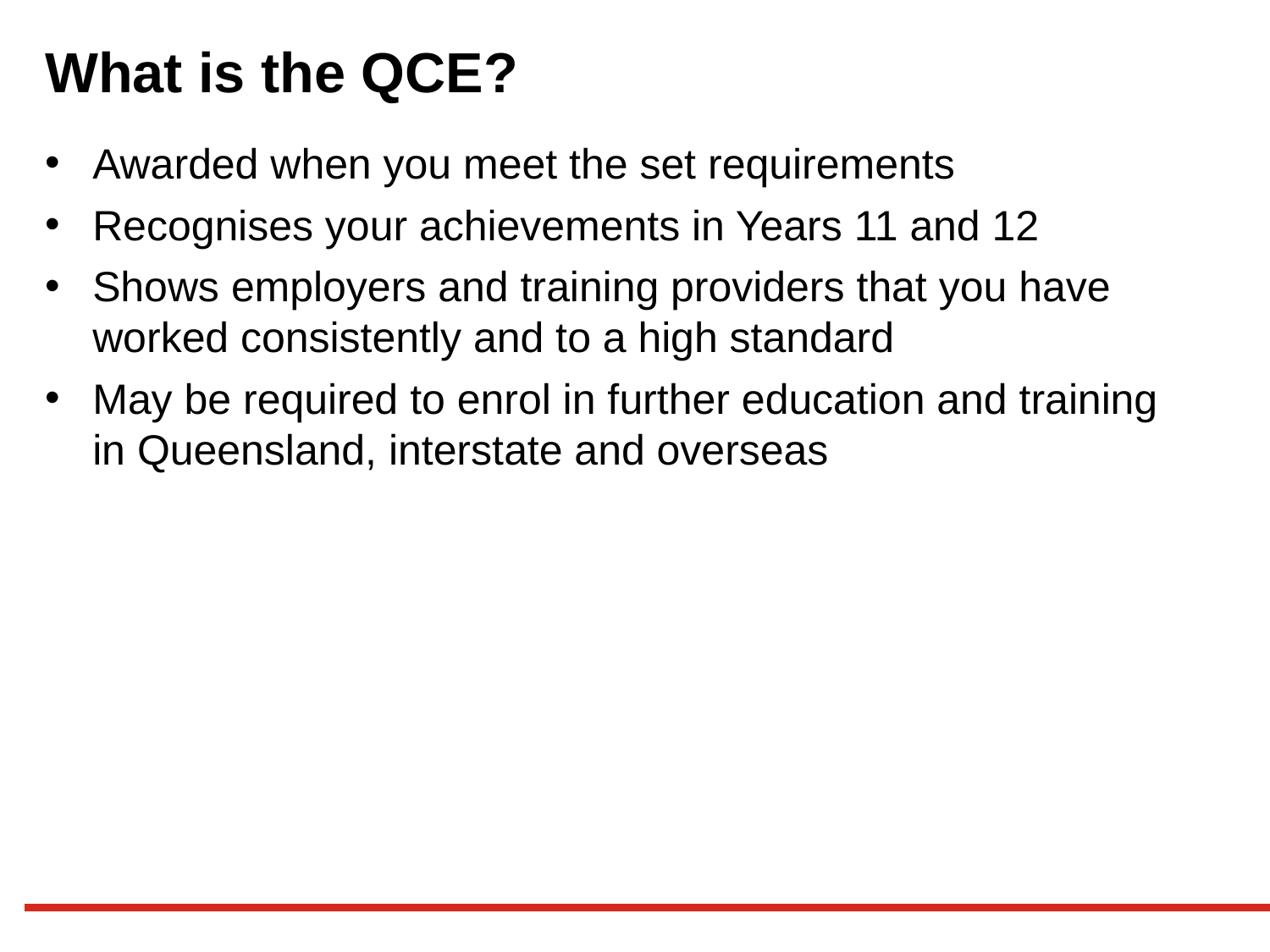

# What is the QCE?
Awarded when you meet the set requirements
Recognises your achievements in Years 11 and 12
Shows employers and training providers that you have worked consistently and to a high standard
May be required to enrol in further education and training
in Queensland, interstate and overseas